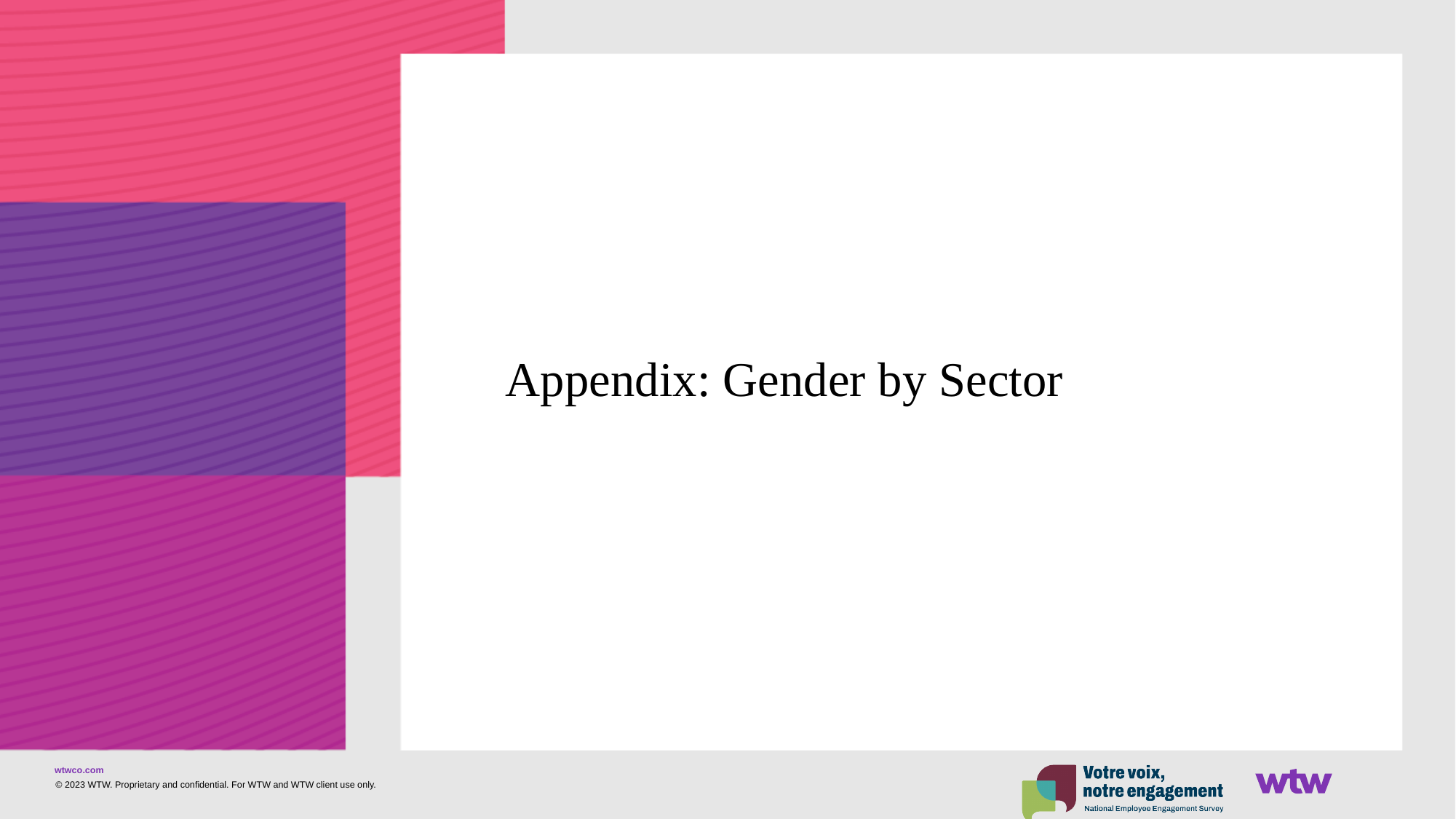

# Appendix: Gender by Sector

© 2023 WTW. Proprietary and confidential. For WTW and WTW client use only.